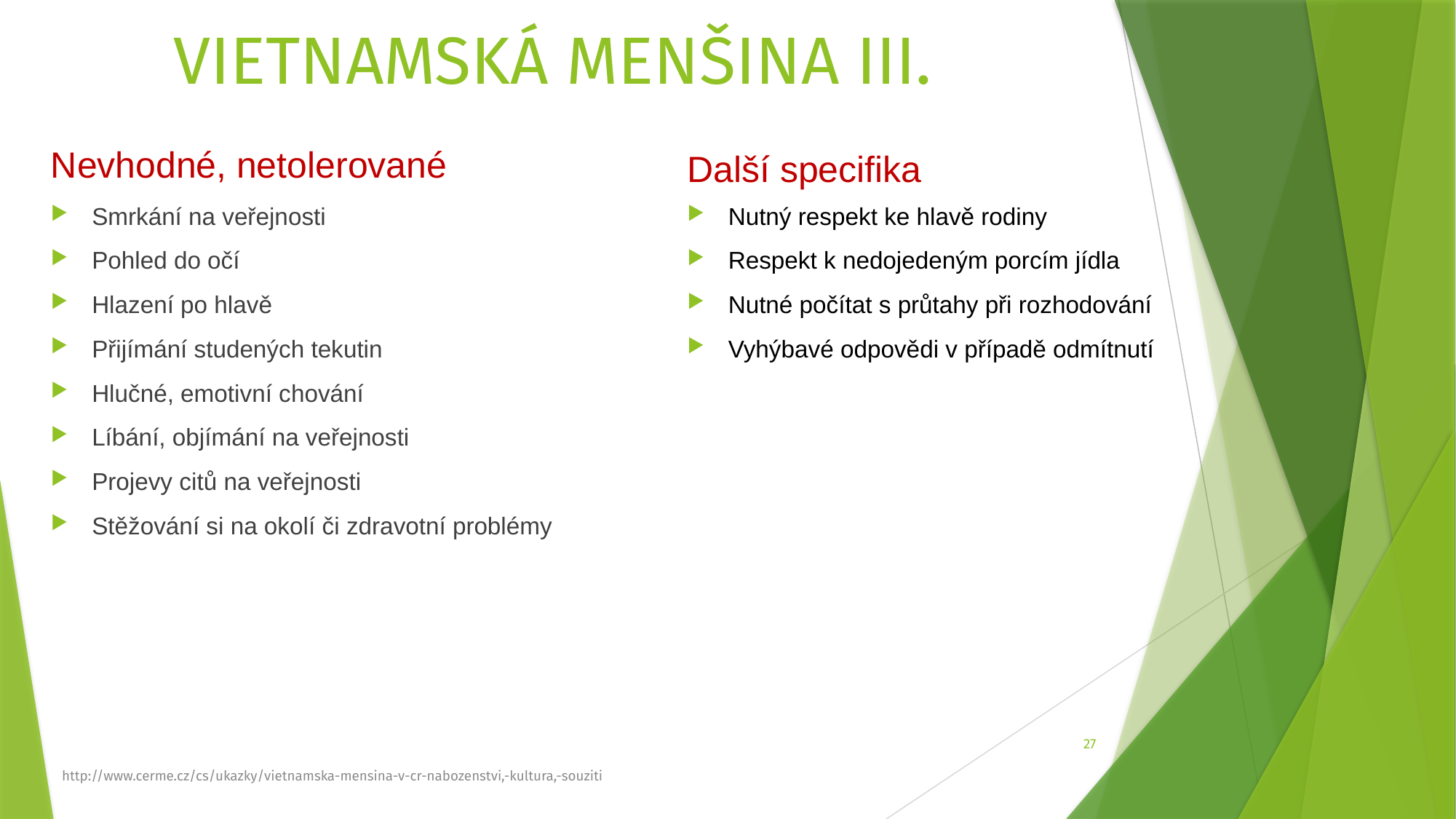

# VIETNAMSKÁ MENŠINA III.
Nevhodné, netolerované
Další specifika
Smrkání na veřejnosti
Pohled do očí
Hlazení po hlavě
Přijímání studených tekutin
Hlučné, emotivní chování
Líbání, objímání na veřejnosti
Projevy citů na veřejnosti
Stěžování si na okolí či zdravotní problémy
Nutný respekt ke hlavě rodiny
Respekt k nedojedeným porcím jídla
Nutné počítat s průtahy při rozhodování
Vyhýbavé odpovědi v případě odmítnutí

27
http://www.cerme.cz/cs/ukazky/vietnamska-mensina-v-cr-nabozenstvi,-kultura,-souziti